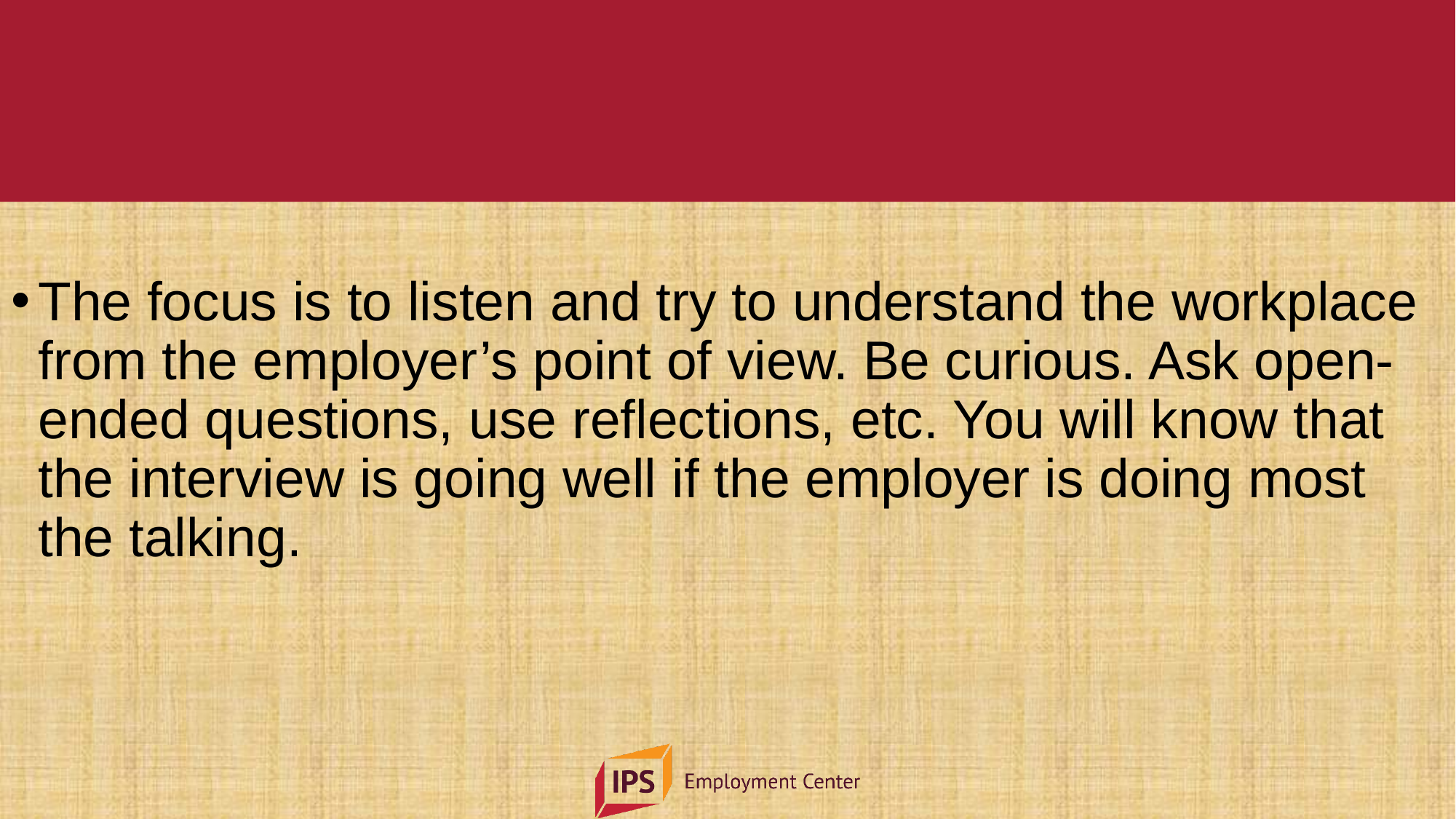

#

The focus is to listen and try to understand the workplace from the employer’s point of view. Be curious. Ask open-ended questions, use reflections, etc. You will know that the interview is going well if the employer is doing most the talking.